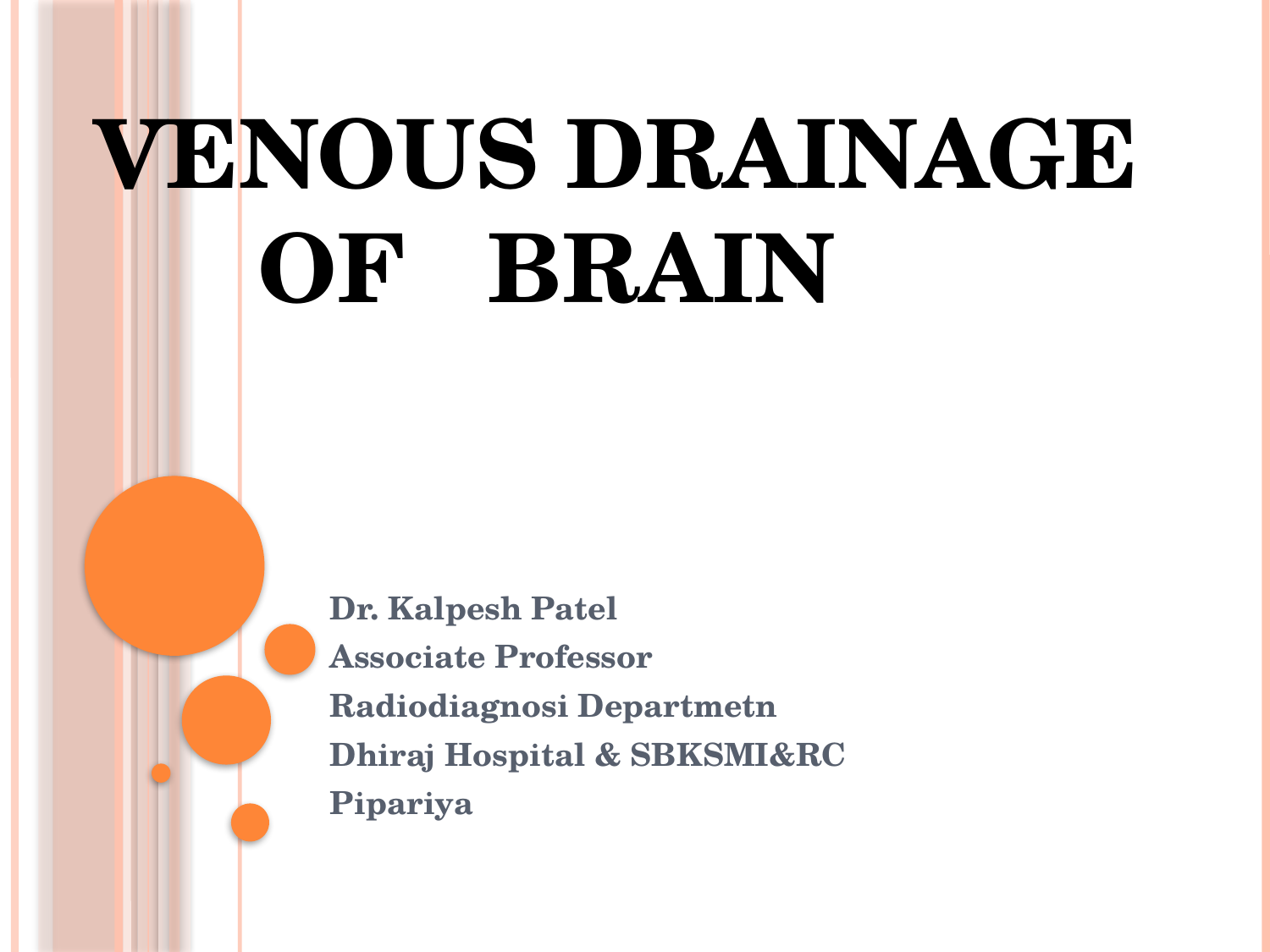

# VENOUS DRAINAGE OF   BRAIN
Dr. Kalpesh Patel
Associate Professor
Radiodiagnosi Departmetn
Dhiraj Hospital & SBKSMI&RC
Pipariya